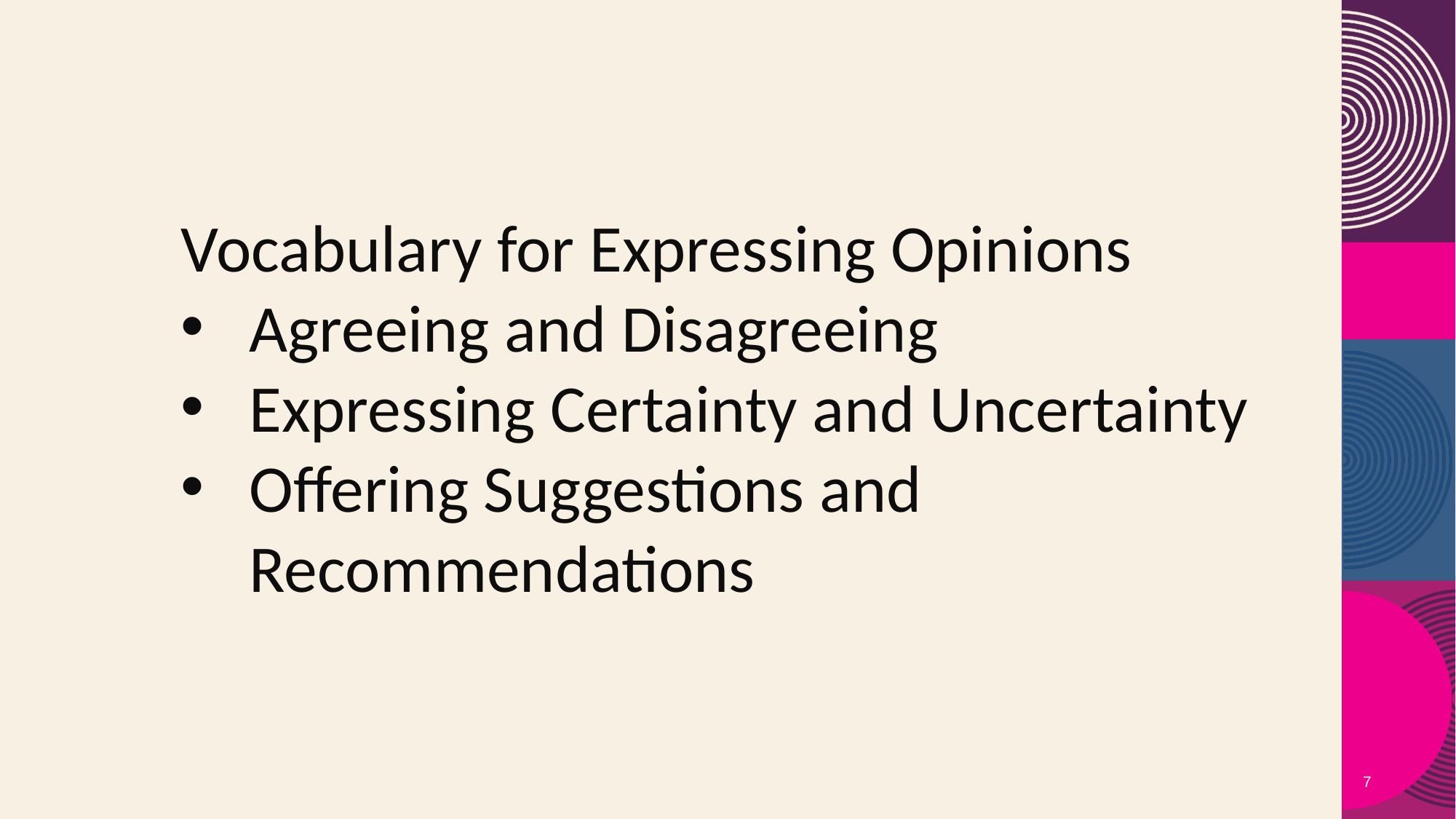

Vocabulary for Expressing Opinions
Agreeing and Disagreeing
Expressing Certainty and Uncertainty
Offering Suggestions and Recommendations
7